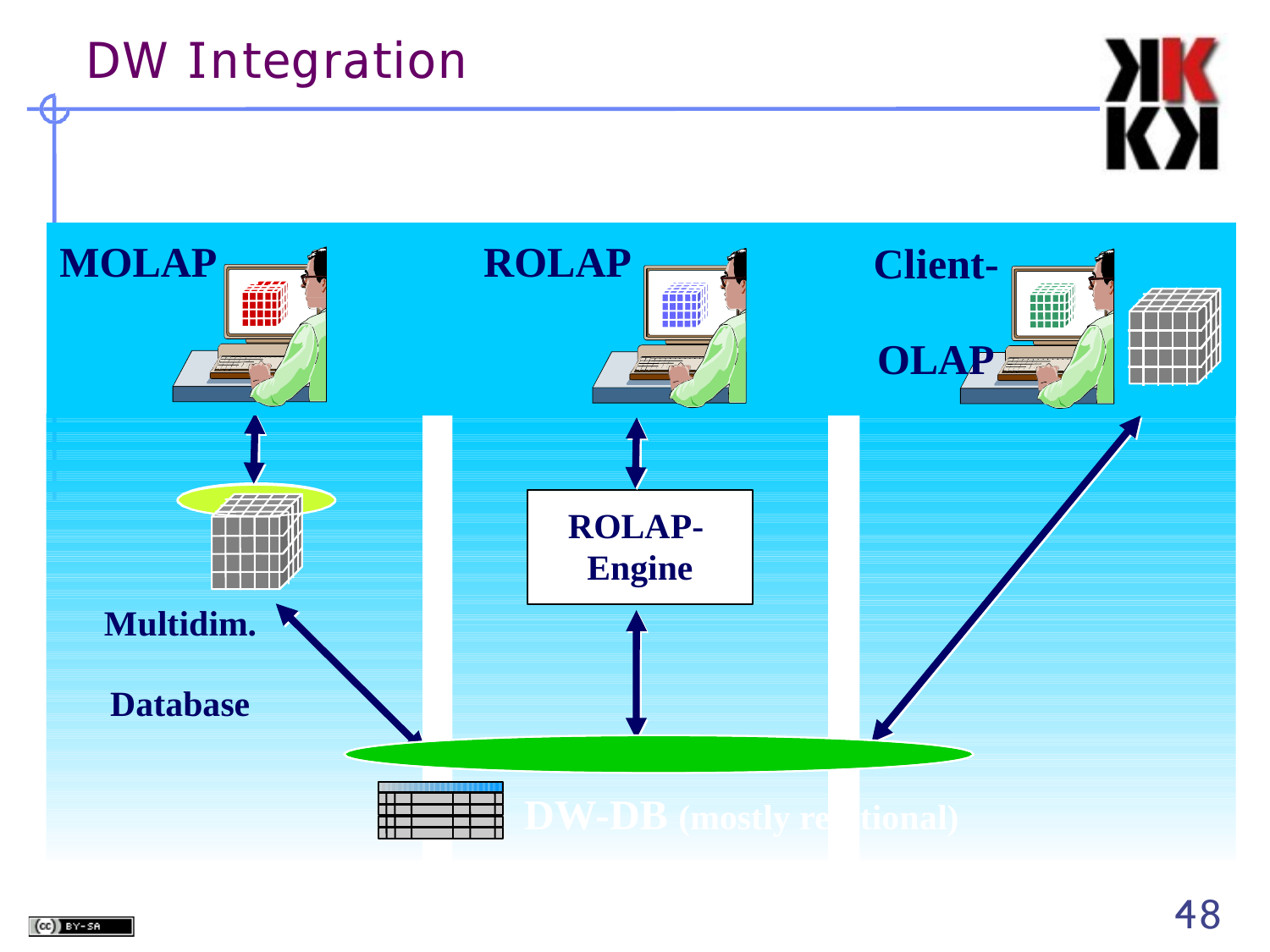

# DW Integration

MOLAP
ROLAP
Client-  OLAP
|  |  |  |  |  |
| --- | --- | --- | --- | --- |
|  |  |  |  |  |
|  |  |  |  |  |
|  |  |  |  |  |

ROLAP-
Engine
Multidim.  Database
DW-DB (mostly re
tional)
48